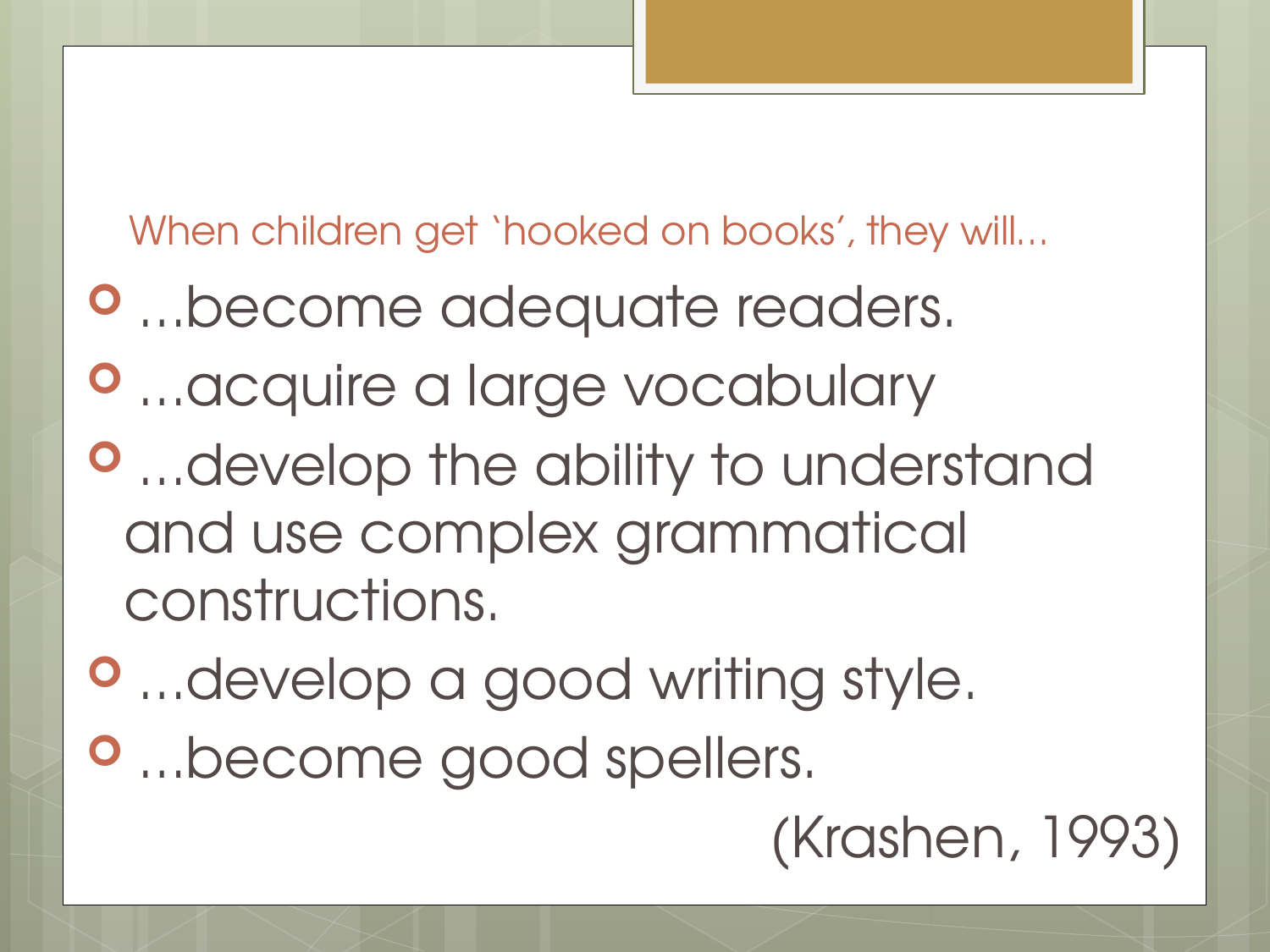

# When children get ‘hooked on books’, they will…
 …become adequate readers.
 …acquire a large vocabulary
 …develop the ability to understand and use complex grammatical constructions.
 …develop a good writing style.
 …become good spellers.
(Krashen, 1993)